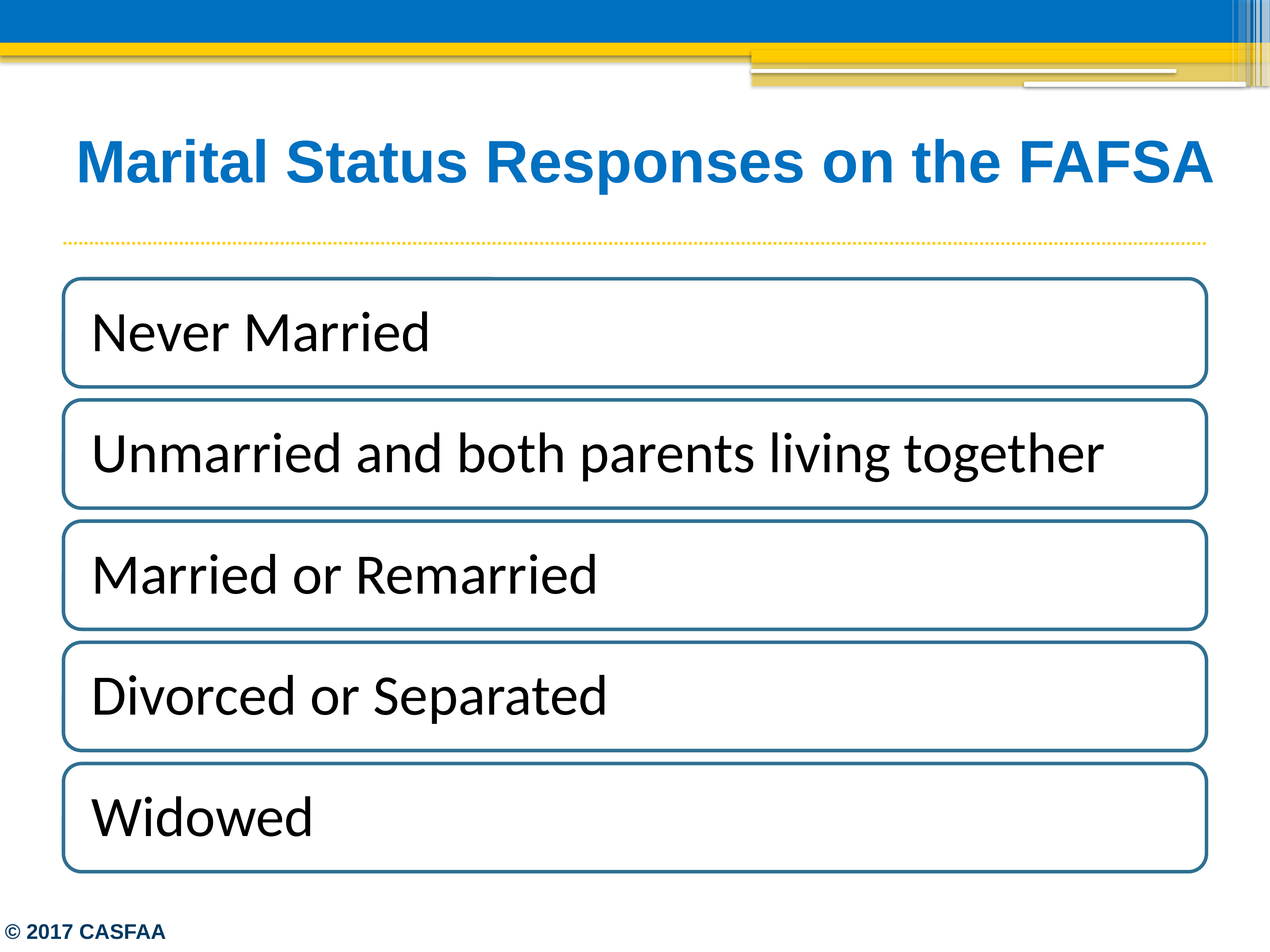

# Marital Status Responses on the FAFSA
Never Married
Unmarried and both parents living together
Married or Remarried
Divorced or Separated
Widowed
© 2017 CASFAA